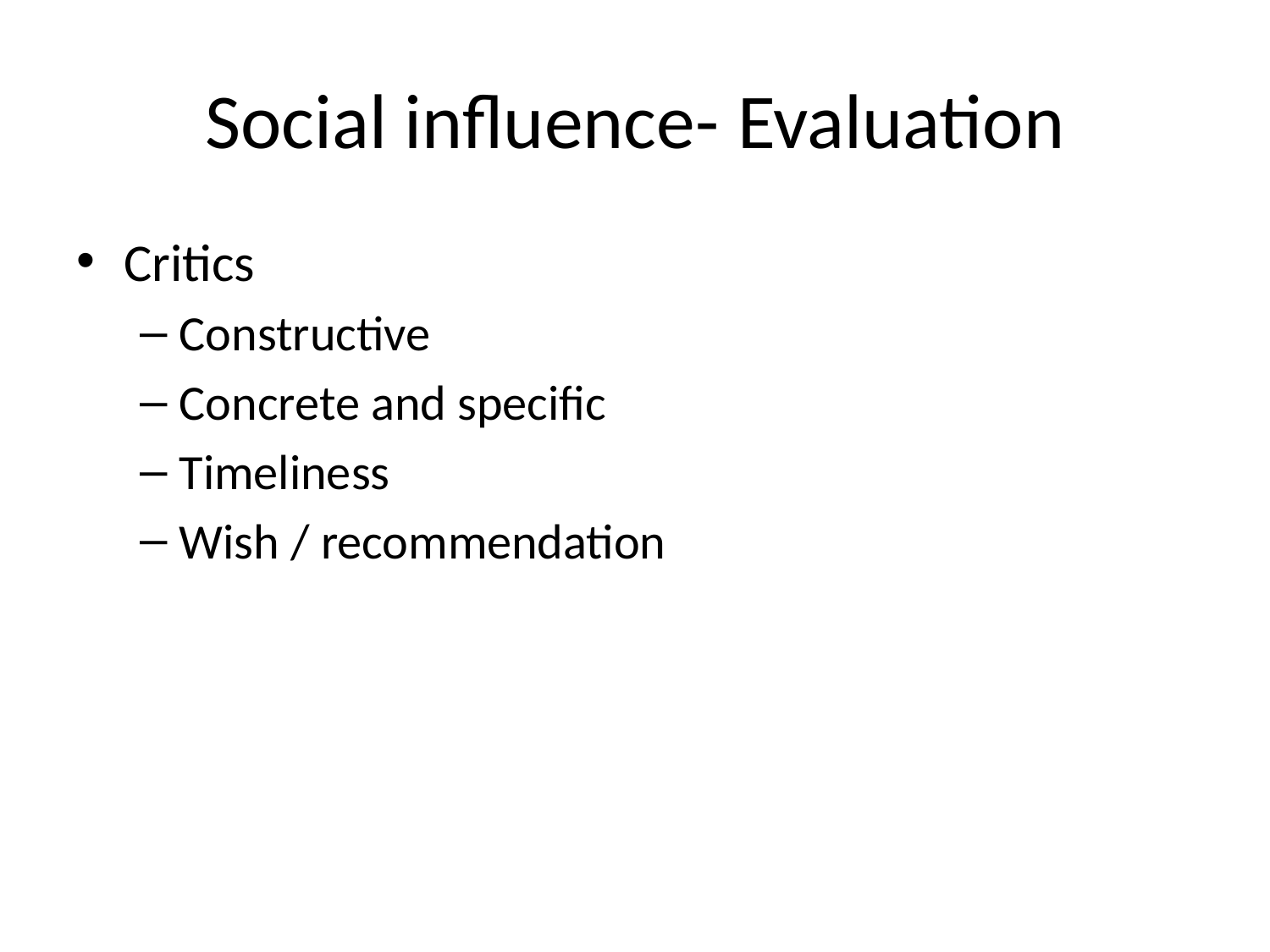

# Social influence- Evaluation
Critics
Constructive
Concrete and specific
Timeliness
Wish / recommendation